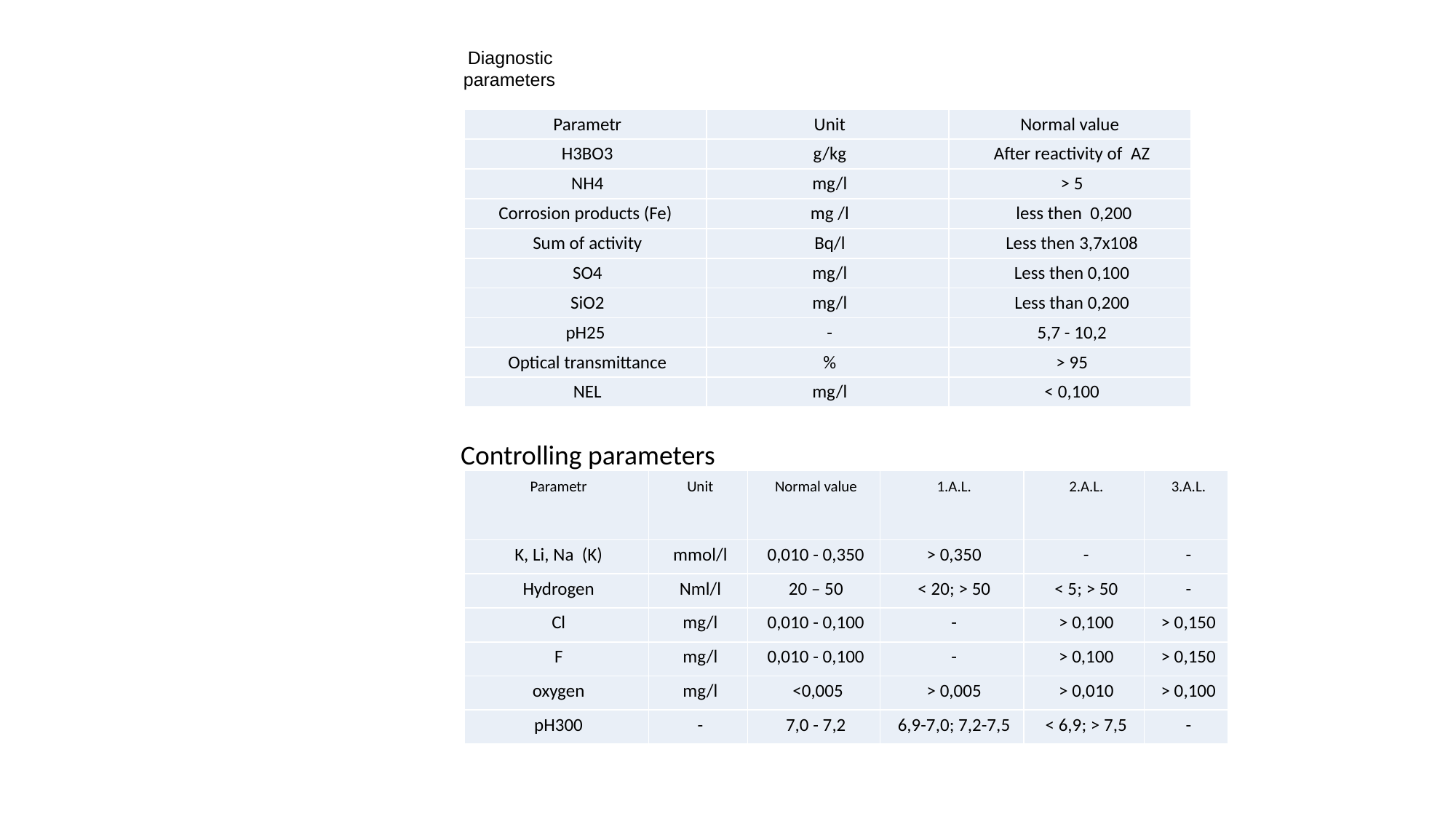

Diagnostic parameters
| Parametr | Unit | Normal value |
| --- | --- | --- |
| H3BO3 | g/kg | After reactivity of AZ |
| NH4 | mg/l | > 5 |
| Corrosion products (Fe) | mg /l | less then 0,200 |
| Sum of activity | Bq/l | Less then 3,7x108 |
| SO4 | mg/l | Less then 0,100 |
| SiO2 | mg/l | Less than 0,200 |
| pH25 | - | 5,7 - 10,2 |
| Optical transmittance | % | > 95 |
| NEL | mg/l | < 0,100 |
Controlling parameters
| Parametr | Unit | Normal value | 1.A.L. | 2.A.L. | 3.A.L. |
| --- | --- | --- | --- | --- | --- |
| K, Li, Na (K) | mmol/l | 0,010 - 0,350 | > 0,350 | - | - |
| Hydrogen | Nml/l | 20 – 50 | < 20; > 50 | < 5; > 50 | - |
| Cl | mg/l | 0,010 - 0,100 | - | > 0,100 | > 0,150 |
| F | mg/l | 0,010 - 0,100 | - | > 0,100 | > 0,150 |
| oxygen | mg/l | <0,005 | > 0,005 | > 0,010 | > 0,100 |
| pH300 | - | 7,0 - 7,2 | 6,9-7,0; 7,2-7,5 | < 6,9; > 7,5 | - |